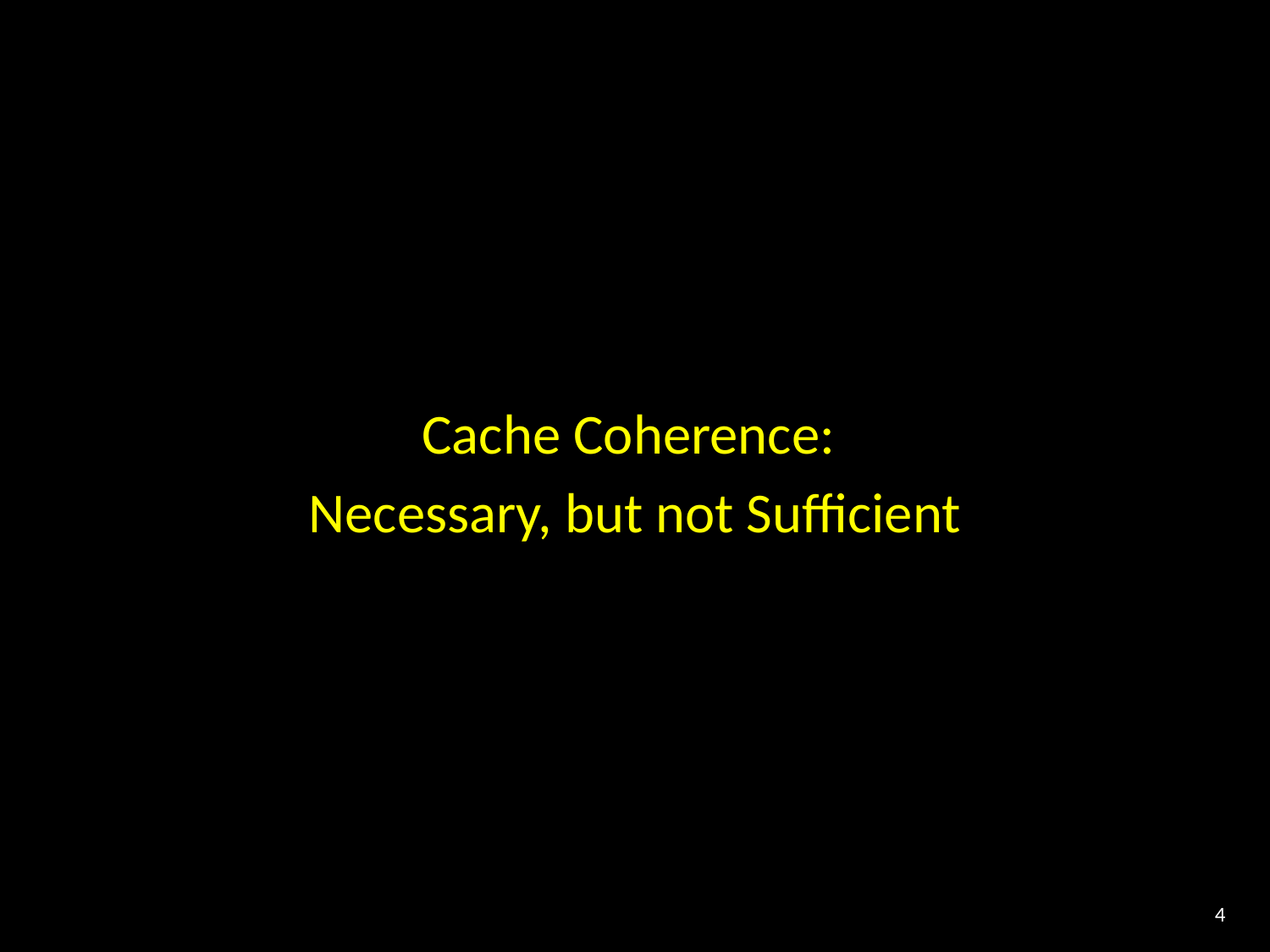

#
Cache Coherence:
Necessary, but not Sufficient